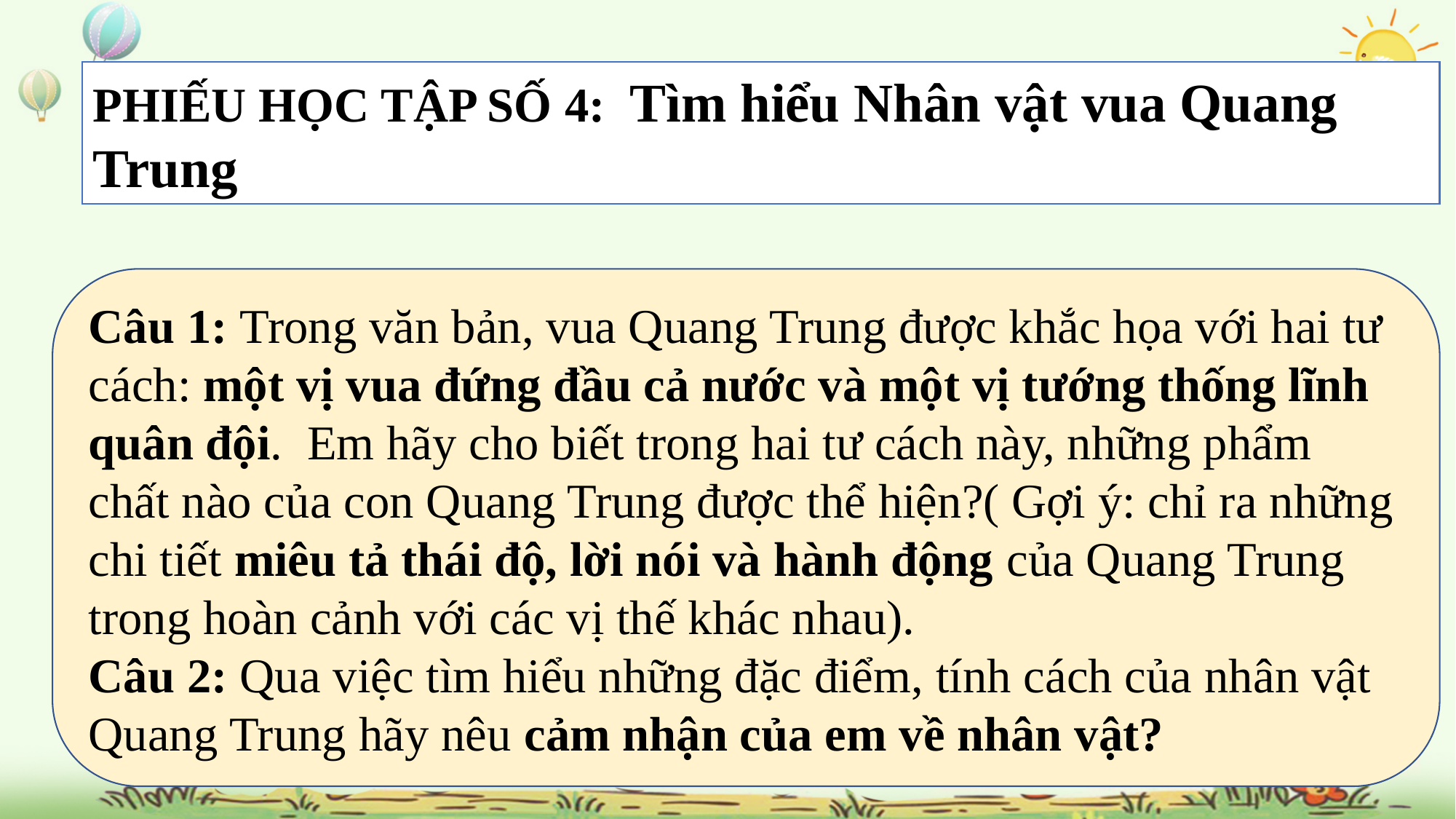

PHIẾU HỌC TẬP SỐ 4:  Tìm hiểu Nhân vật vua Quang Trung
Câu 1: Trong văn bản, vua Quang Trung được khắc họa với hai tư cách: một vị vua đứng đầu cả nước và một vị tướng thống lĩnh quân đội.  Em hãy cho biết trong hai tư cách này, những phẩm chất nào của con Quang Trung được thể hiện?( Gợi ý: chỉ ra những chi tiết miêu tả thái độ, lời nói và hành động của Quang Trung trong hoàn cảnh với các vị thế khác nhau).
Câu 2: Qua việc tìm hiểu những đặc điểm, tính cách của nhân vật Quang Trung hãy nêu cảm nhận của em về nhân vật?